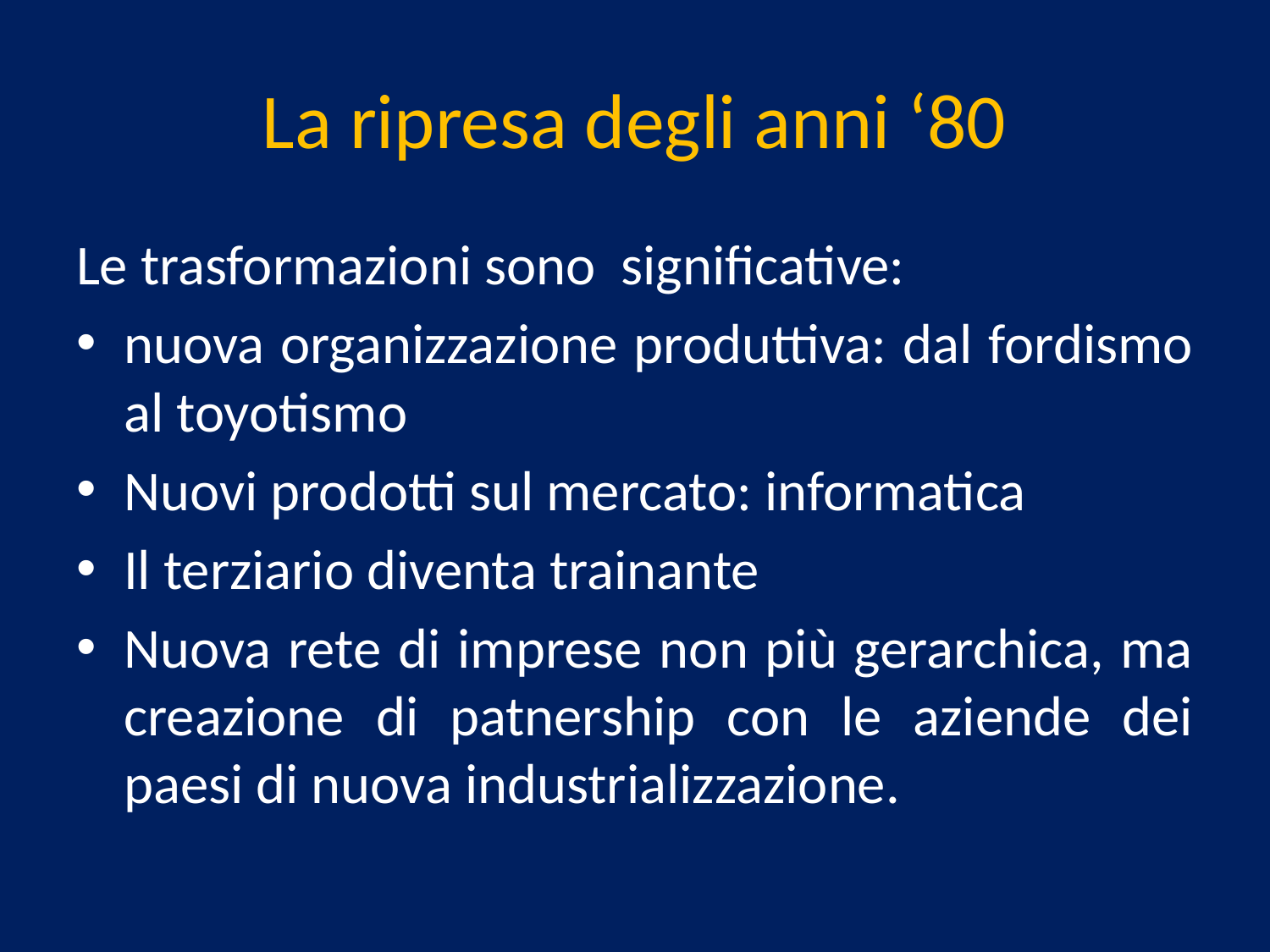

# La ripresa degli anni ‘80
Le trasformazioni sono  significative:
nuova organizzazione produttiva: dal fordismo al toyotismo
Nuovi prodotti sul mercato: informatica
Il terziario diventa trainante
Nuova rete di imprese non più gerarchica, ma creazione di patnership con le aziende dei paesi di nuova industrializzazione.